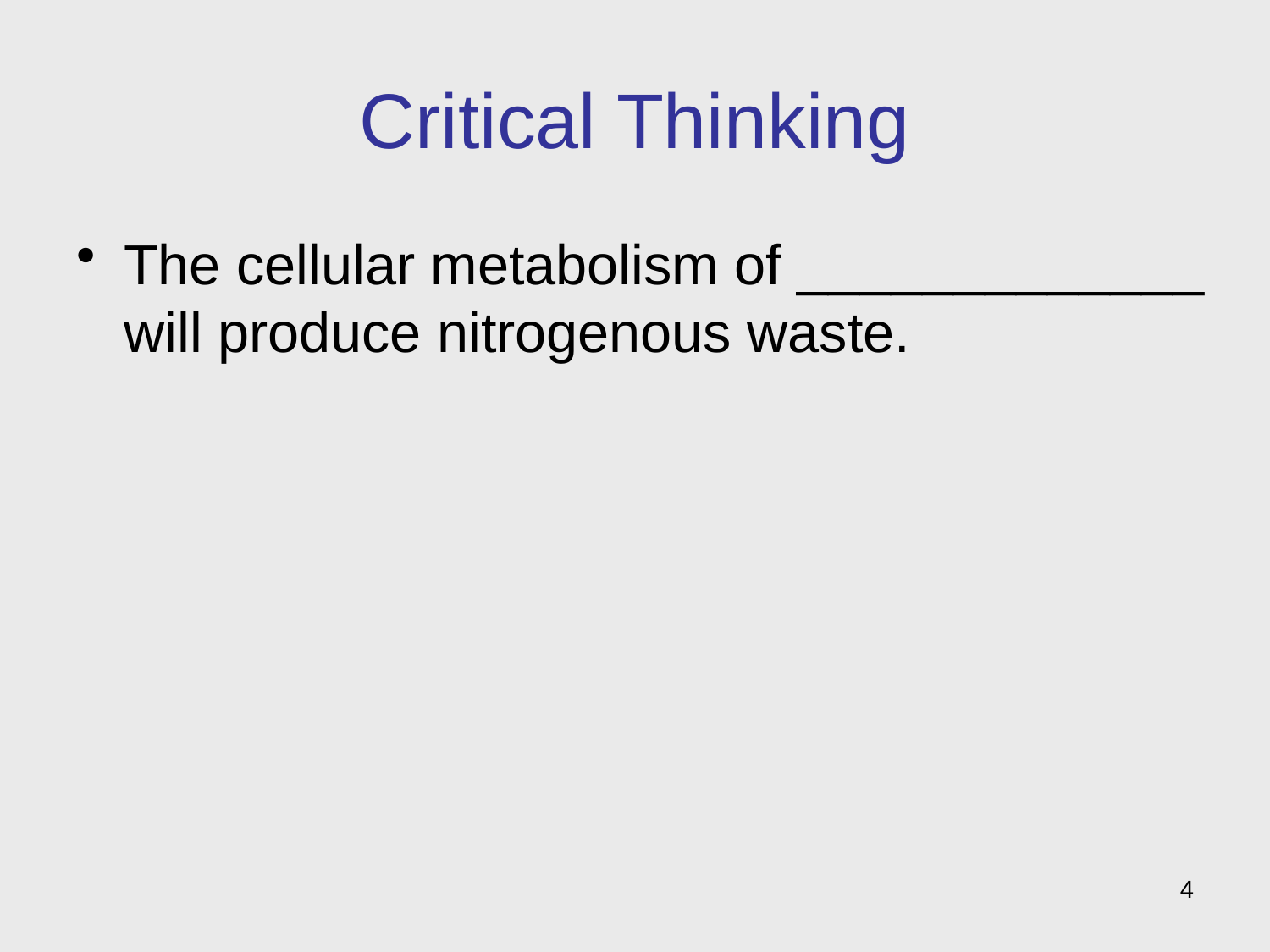

# Critical Thinking
The cellular metabolism of _____________ will produce nitrogenous waste.
4